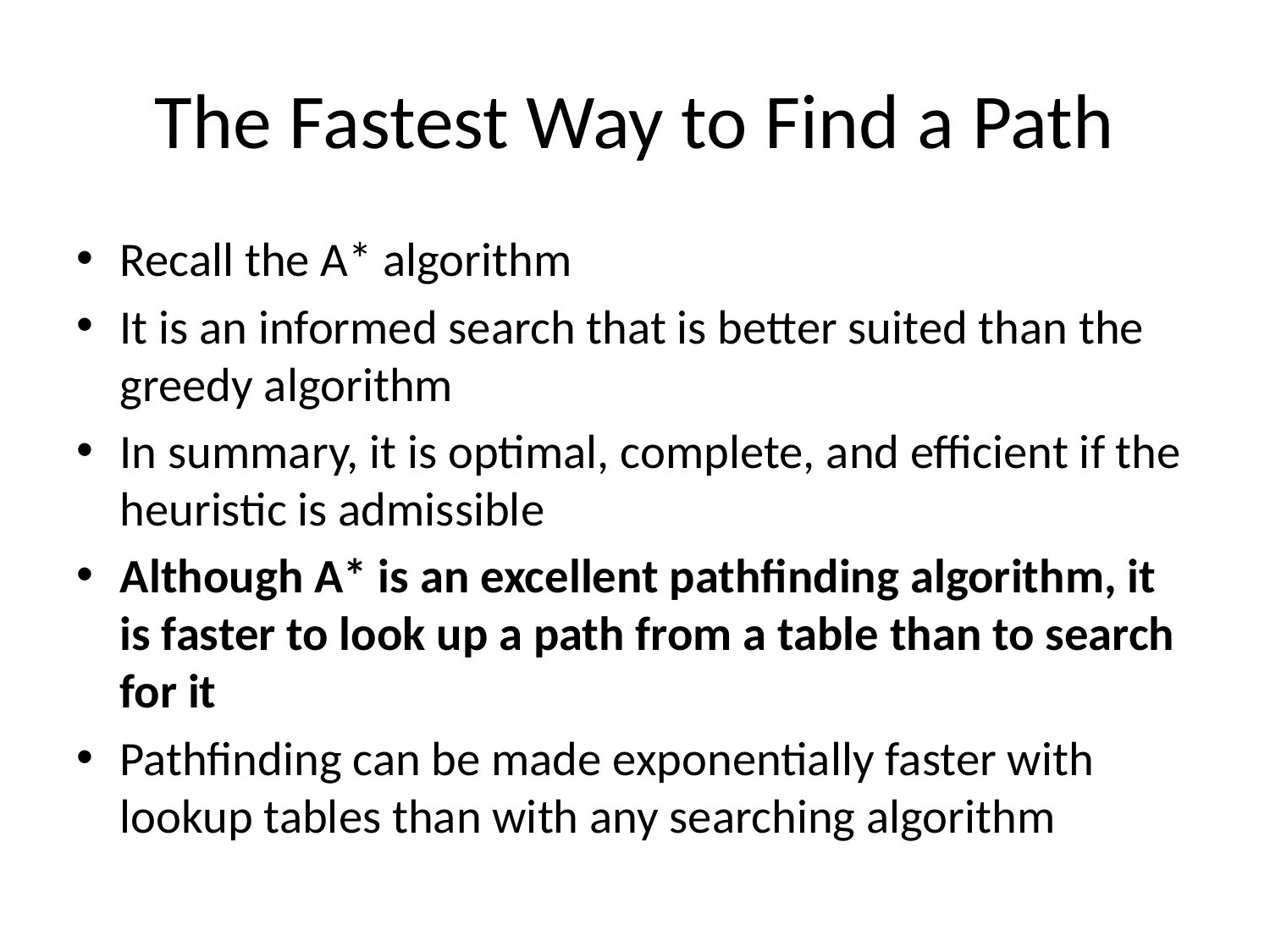

# The Fastest Way to Find a Path
Recall the A* algorithm
It is an informed search that is better suited than the greedy algorithm
In summary, it is optimal, complete, and efficient if the heuristic is admissible
Although A* is an excellent pathfinding algorithm, it is faster to look up a path from a table than to search for it
Pathfinding can be made exponentially faster with lookup tables than with any searching algorithm